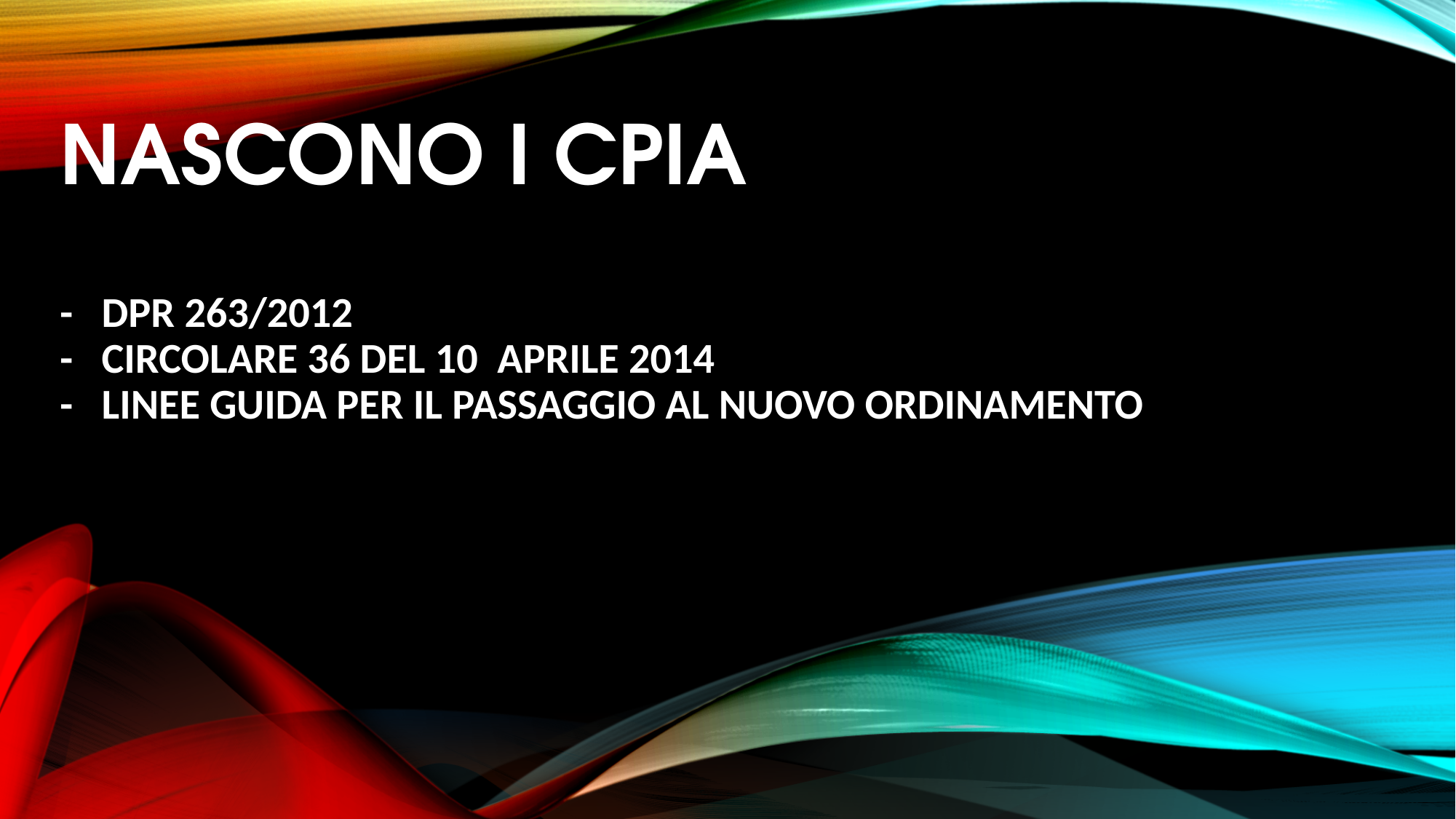

# NASCONO I CPIA -   DPR 263/2012 -   CIRCOLARE 36 DEL 10  APRILE 2014 -   LINEE GUIDA PER IL PASSAGGIO AL NUOVO ORDINAMENTO